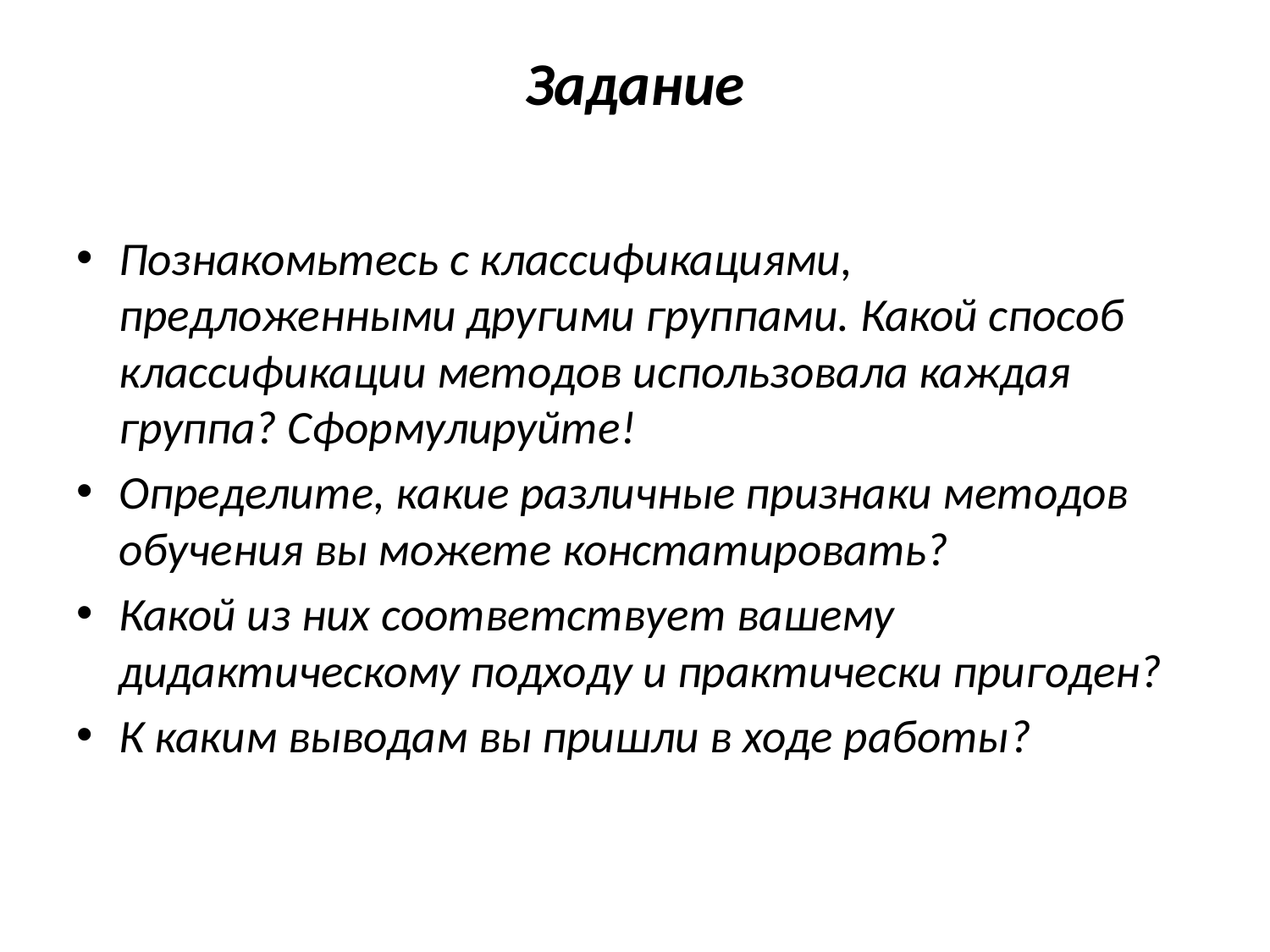

# Задание
Познакомьтесь с классификациями, предложенными другими группами. Какой способ классификации методов использовала каждая группа? Сформулируйте!
Определите, какие различные признаки методов обучения вы можете констатировать?
Какой из них соответствует вашему дидактическому подходу и практически пригоден?
К каким выводам вы пришли в ходе работы?